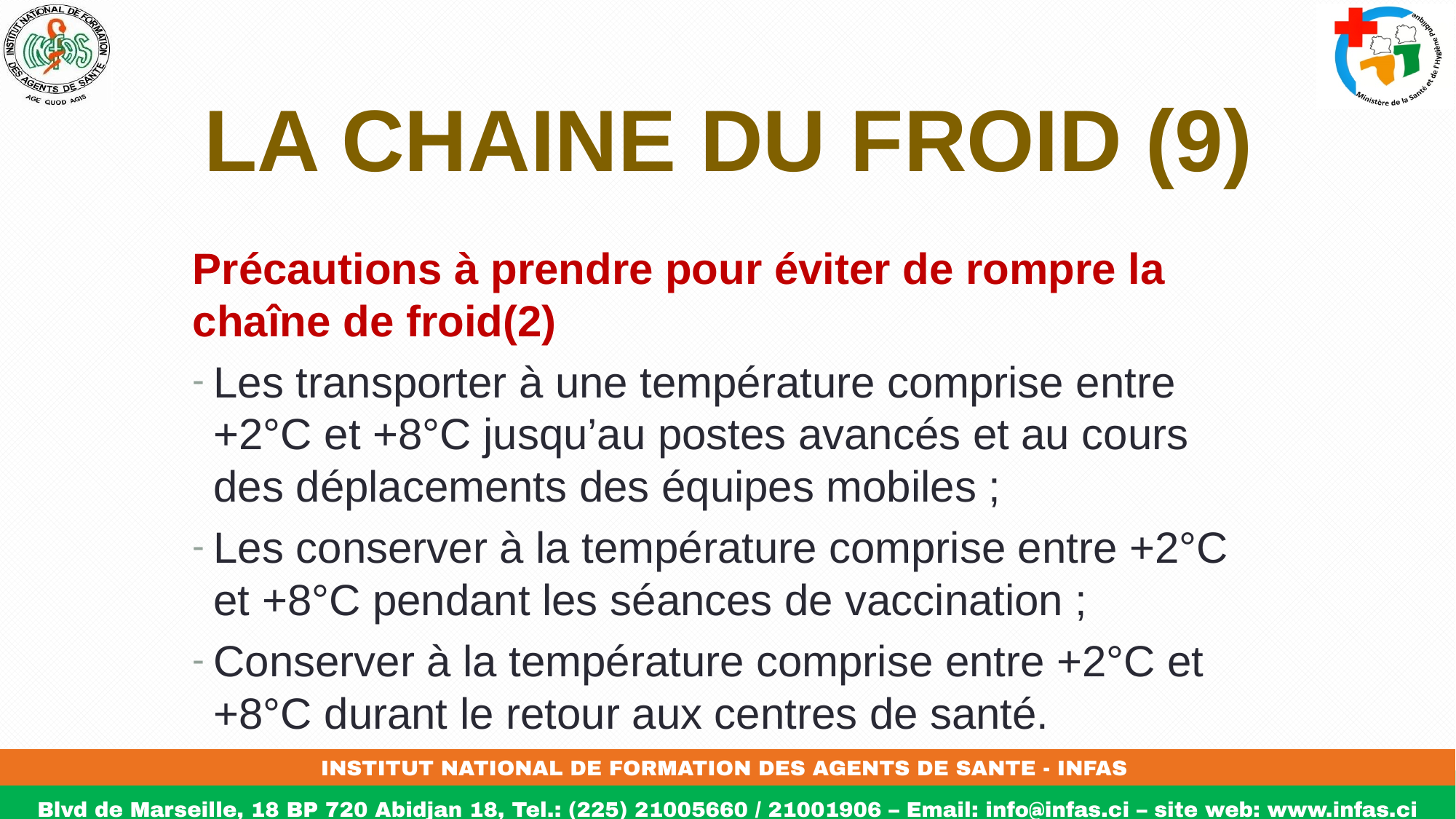

# LA CHAINE DU FROID (9)
Précautions à prendre pour éviter de rompre la chaîne de froid(2)
Les transporter à une température comprise entre +2°C et +8°C jusqu’au postes avancés et au cours des déplacements des équipes mobiles ;
Les conserver à la température comprise entre +2°C et +8°C pendant les séances de vaccination ;
Conserver à la température comprise entre +2°C et +8°C durant le retour aux centres de santé.